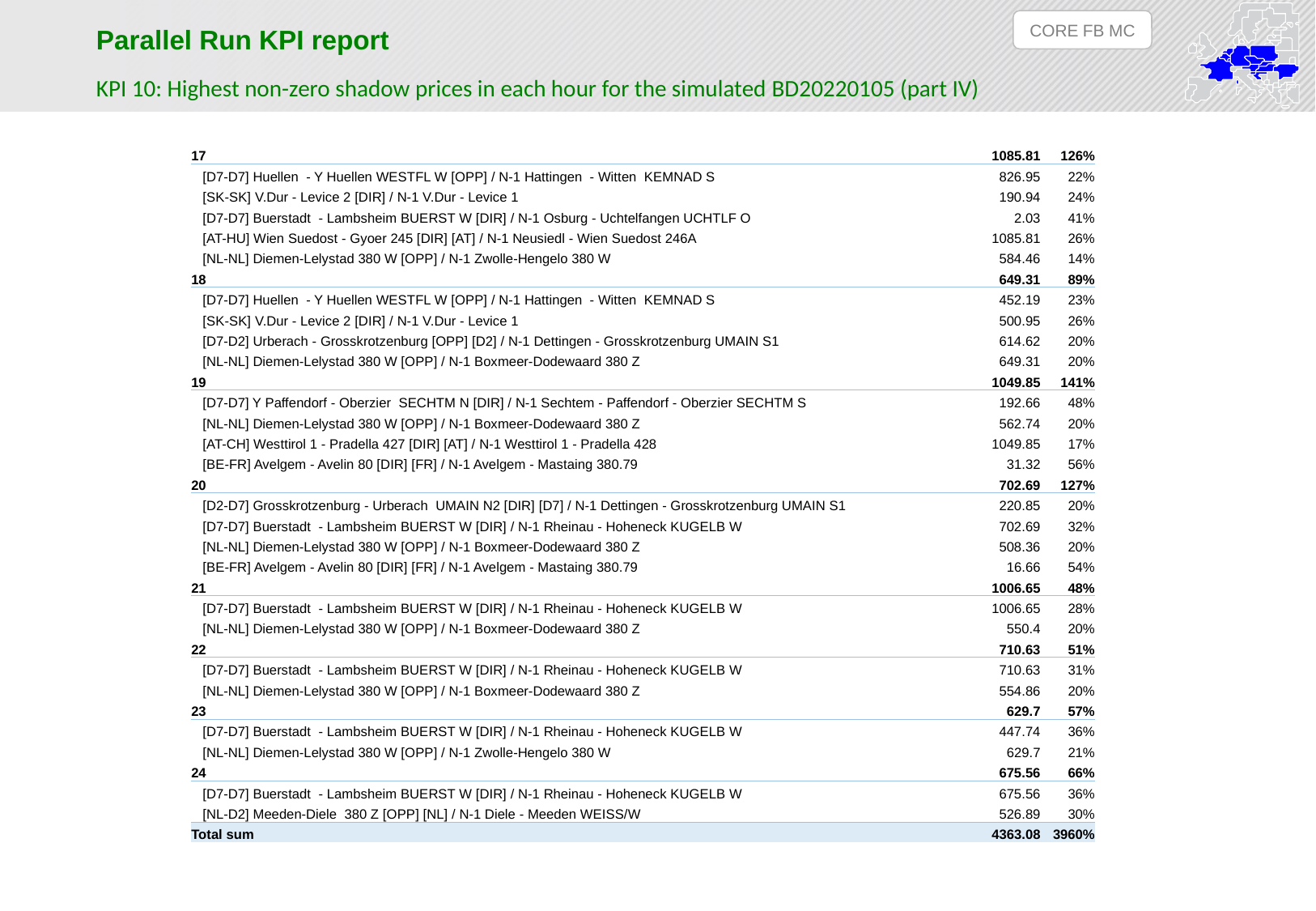

CORE FB MC
Parallel Run KPI report
KPI 10: Highest non-zero shadow prices in each hour for the simulated BD20220105 (part IV)
| 17 | 1085.81 | 126% |
| --- | --- | --- |
| [D7-D7] Huellen - Y Huellen WESTFL W [OPP] / N-1 Hattingen - Witten KEMNAD S | 826.95 | 22% |
| [SK-SK] V.Dur - Levice 2 [DIR] / N-1 V.Dur - Levice 1 | 190.94 | 24% |
| [D7-D7] Buerstadt - Lambsheim BUERST W [DIR] / N-1 Osburg - Uchtelfangen UCHTLF O | 2.03 | 41% |
| [AT-HU] Wien Suedost - Gyoer 245 [DIR] [AT] / N-1 Neusiedl - Wien Suedost 246A | 1085.81 | 26% |
| [NL-NL] Diemen-Lelystad 380 W [OPP] / N-1 Zwolle-Hengelo 380 W | 584.46 | 14% |
| 18 | 649.31 | 89% |
| [D7-D7] Huellen - Y Huellen WESTFL W [OPP] / N-1 Hattingen - Witten KEMNAD S | 452.19 | 23% |
| [SK-SK] V.Dur - Levice 2 [DIR] / N-1 V.Dur - Levice 1 | 500.95 | 26% |
| [D7-D2] Urberach - Grosskrotzenburg [OPP] [D2] / N-1 Dettingen - Grosskrotzenburg UMAIN S1 | 614.62 | 20% |
| [NL-NL] Diemen-Lelystad 380 W [OPP] / N-1 Boxmeer-Dodewaard 380 Z | 649.31 | 20% |
| 19 | 1049.85 | 141% |
| [D7-D7] Y Paffendorf - Oberzier SECHTM N [DIR] / N-1 Sechtem - Paffendorf - Oberzier SECHTM S | 192.66 | 48% |
| [NL-NL] Diemen-Lelystad 380 W [OPP] / N-1 Boxmeer-Dodewaard 380 Z | 562.74 | 20% |
| [AT-CH] Westtirol 1 - Pradella 427 [DIR] [AT] / N-1 Westtirol 1 - Pradella 428 | 1049.85 | 17% |
| [BE-FR] Avelgem - Avelin 80 [DIR] [FR] / N-1 Avelgem - Mastaing 380.79 | 31.32 | 56% |
| 20 | 702.69 | 127% |
| [D2-D7] Grosskrotzenburg - Urberach UMAIN N2 [DIR] [D7] / N-1 Dettingen - Grosskrotzenburg UMAIN S1 | 220.85 | 20% |
| [D7-D7] Buerstadt - Lambsheim BUERST W [DIR] / N-1 Rheinau - Hoheneck KUGELB W | 702.69 | 32% |
| [NL-NL] Diemen-Lelystad 380 W [OPP] / N-1 Boxmeer-Dodewaard 380 Z | 508.36 | 20% |
| [BE-FR] Avelgem - Avelin 80 [DIR] [FR] / N-1 Avelgem - Mastaing 380.79 | 16.66 | 54% |
| 21 | 1006.65 | 48% |
| [D7-D7] Buerstadt - Lambsheim BUERST W [DIR] / N-1 Rheinau - Hoheneck KUGELB W | 1006.65 | 28% |
| [NL-NL] Diemen-Lelystad 380 W [OPP] / N-1 Boxmeer-Dodewaard 380 Z | 550.4 | 20% |
| 22 | 710.63 | 51% |
| [D7-D7] Buerstadt - Lambsheim BUERST W [DIR] / N-1 Rheinau - Hoheneck KUGELB W | 710.63 | 31% |
| [NL-NL] Diemen-Lelystad 380 W [OPP] / N-1 Boxmeer-Dodewaard 380 Z | 554.86 | 20% |
| 23 | 629.7 | 57% |
| [D7-D7] Buerstadt - Lambsheim BUERST W [DIR] / N-1 Rheinau - Hoheneck KUGELB W | 447.74 | 36% |
| [NL-NL] Diemen-Lelystad 380 W [OPP] / N-1 Zwolle-Hengelo 380 W | 629.7 | 21% |
| 24 | 675.56 | 66% |
| [D7-D7] Buerstadt - Lambsheim BUERST W [DIR] / N-1 Rheinau - Hoheneck KUGELB W | 675.56 | 36% |
| [NL-D2] Meeden-Diele 380 Z [OPP] [NL] / N-1 Diele - Meeden WEISS/W | 526.89 | 30% |
| Total sum | 4363.08 | 3960% |